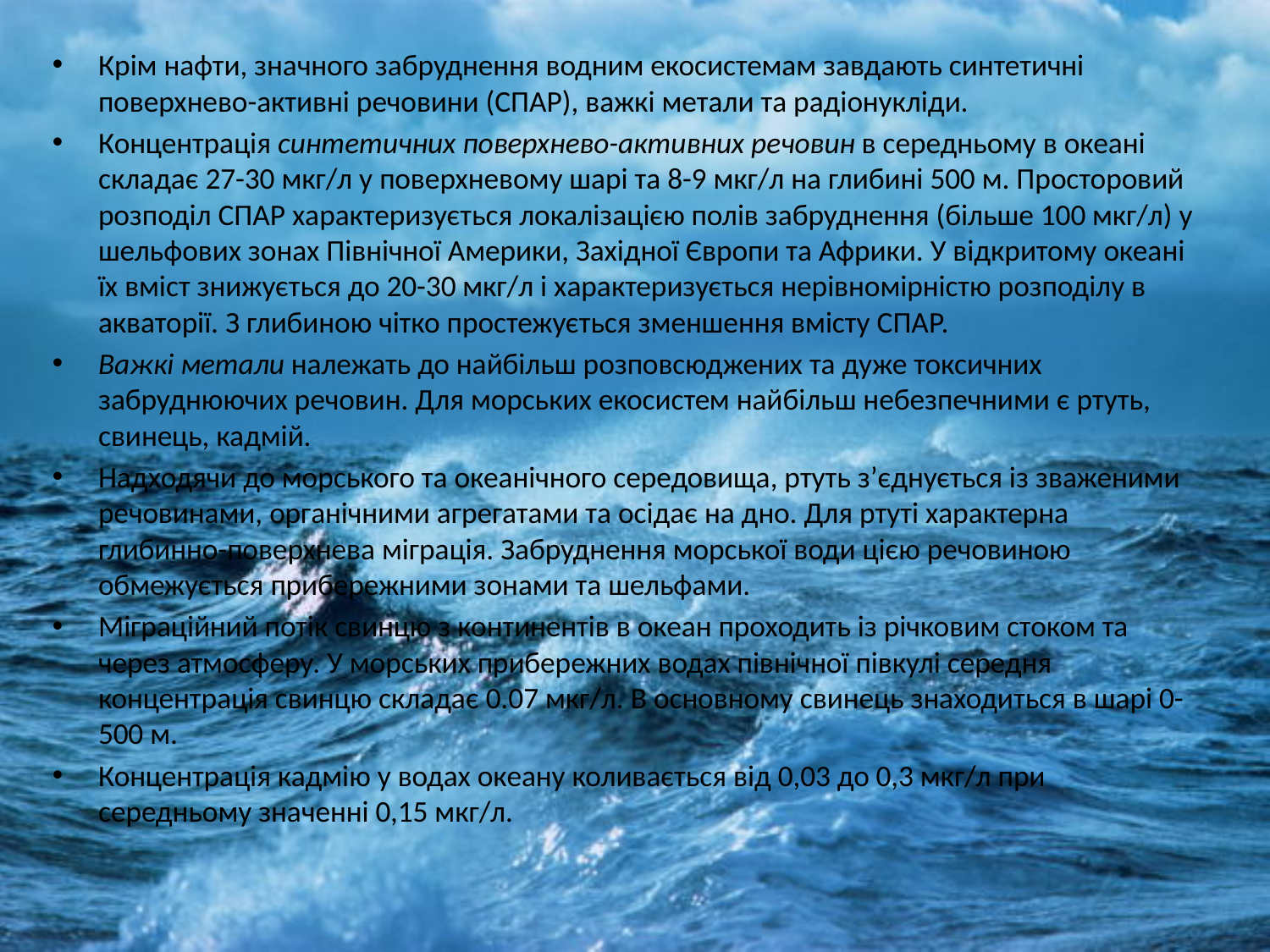

Крім нафти, значного забруднення водним екосистемам завдають синтетичні поверхнево-активні речовини (СПАР), важкі метали та радіонукліди.
Концентрація синтетичних поверхнево-активних речовин в середньому в океані складає 27-30 мкг/л у поверхневому шарі та 8-9 мкг/л на глибині 500 м. Просторовий розподіл СПАР характеризується локалізацією полів забруднення (більше 100 мкг/л) у шельфових зонах Північної Америки, Західної Європи та Африки. У відкритому океані їх вміст знижується до 20-30 мкг/л і характеризується нерівномірністю розподілу в акваторії. З глибиною чітко простежується зменшення вмісту СПАР.
Важкі метали належать до найбільш розповсюджених та дуже токсичних забруднюючих речовин. Для морських екосистем найбільш небезпечними є ртуть, свинець, кадмій.
Надходячи до морського та океанічного середовища, ртуть з’єднується із зваженими речовинами, органічними агрегатами та осідає на дно. Для ртуті характерна глибинно-поверхнева міграція. Забруднення морської води цією речовиною обмежується прибережними зонами та шельфами.
Міграційний потік свинцю з континентів в океан проходить із річковим стоком та через атмосферу. У морських прибережних водах північної півкулі середня концентрація свинцю складає 0.07 мкг/л. В основному свинець знаходиться в шарі 0-500 м.
Концентрація кадмію у водах океану коливається від 0,03 до 0,3 мкг/л при середньому значенні 0,15 мкг/л.